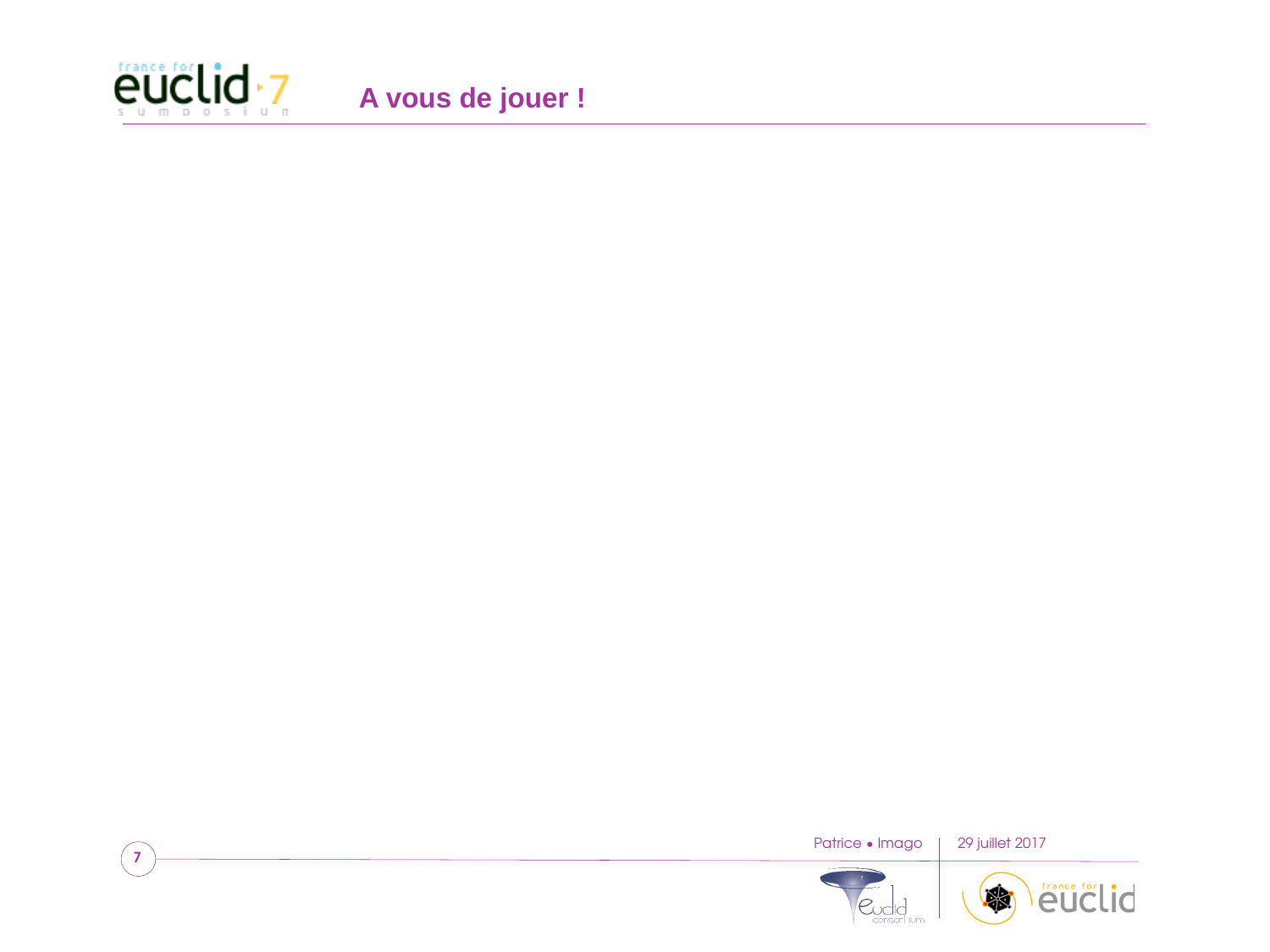

# A vous de jouer !

Patrice • Imago
29 juillet 2017
7